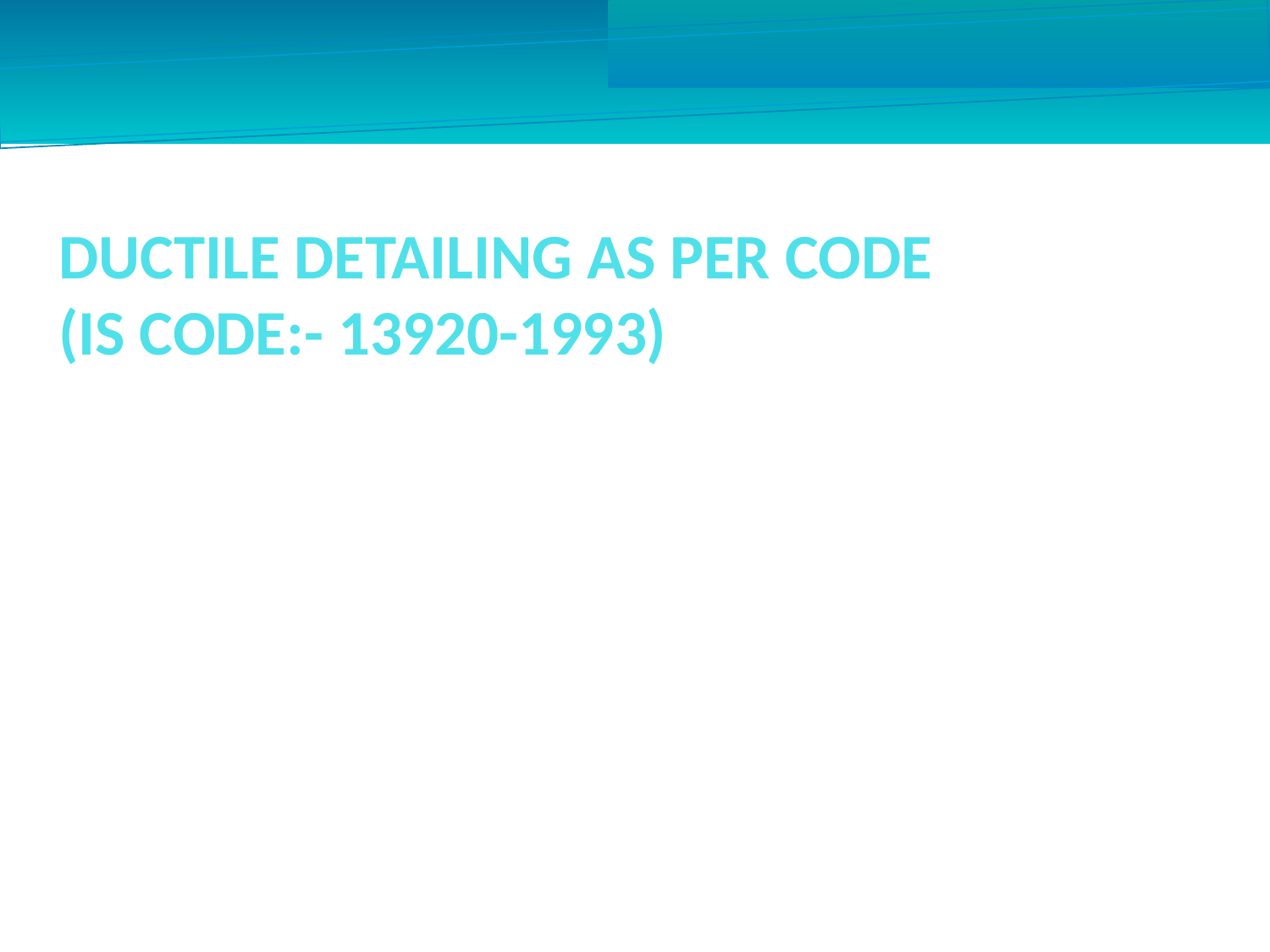

DUCTILE DETAILING AS PER CODE
(IS CODE:- 13920-1993)

Presented by:-
Manisha Kumari Meena
                                Neeraj Kumar Singhal
                Nikesh singh
                Nitesh Mittal